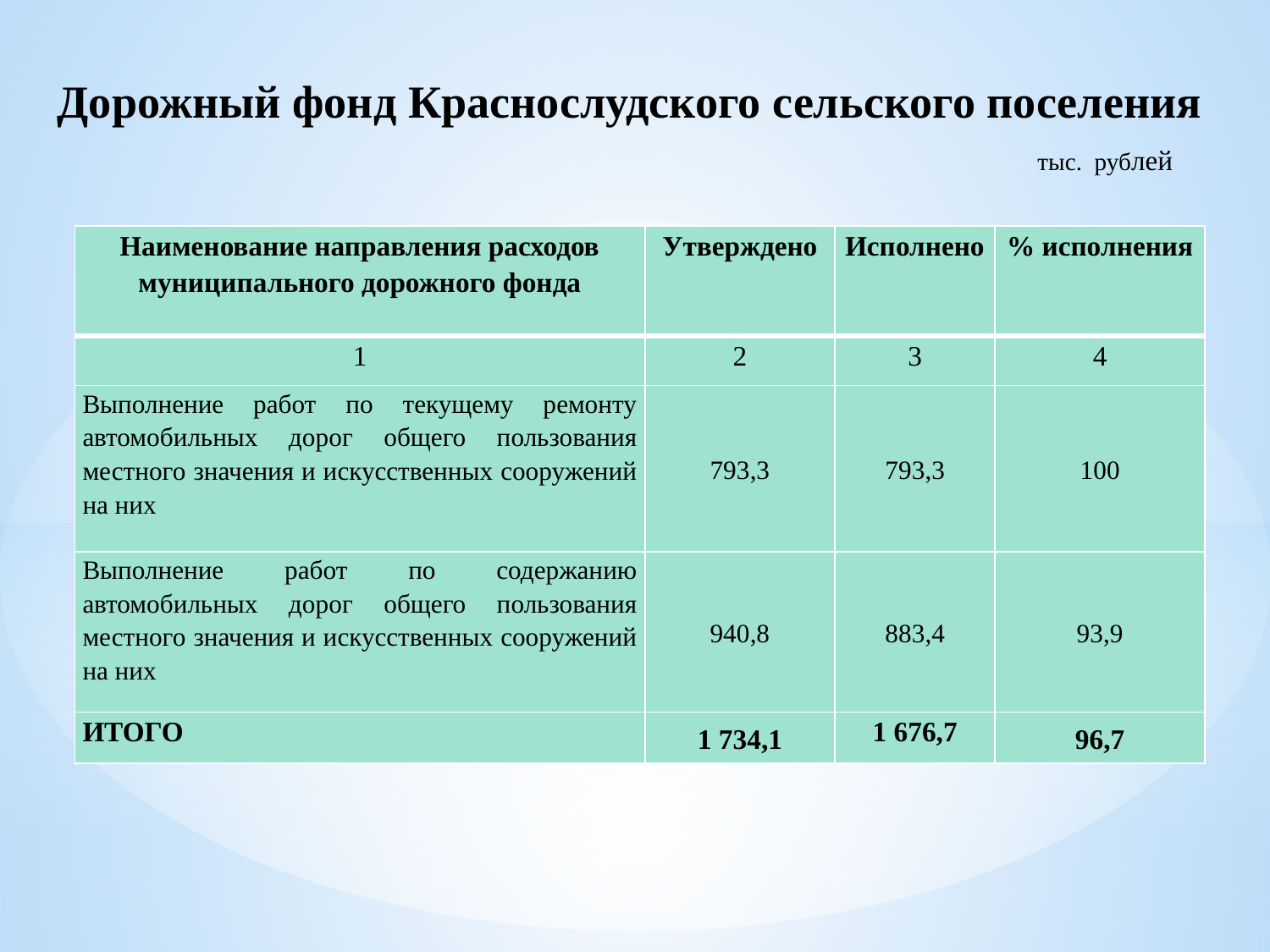

# Дорожный фонд Краснослудского сельского поселения
тыс.  рублей
| Наименование направления расходов муниципального дорожного фонда | Утверждено | Исполнено | % исполнения |
| --- | --- | --- | --- |
| 1 | 2 | 3 | 4 |
| Выполнение работ по текущему ремонту автомобильных дорог общего пользования местного значения и искусственных сооружений на них | 793,3 | 793,3 | 100 |
| Выполнение работ по содержанию автомобильных дорог общего пользования местного значения и искусственных сооружений на них | 940,8 | 883,4 | 93,9 |
| ИТОГО | 1 734,1 | 1 676,7 | 96,7 |